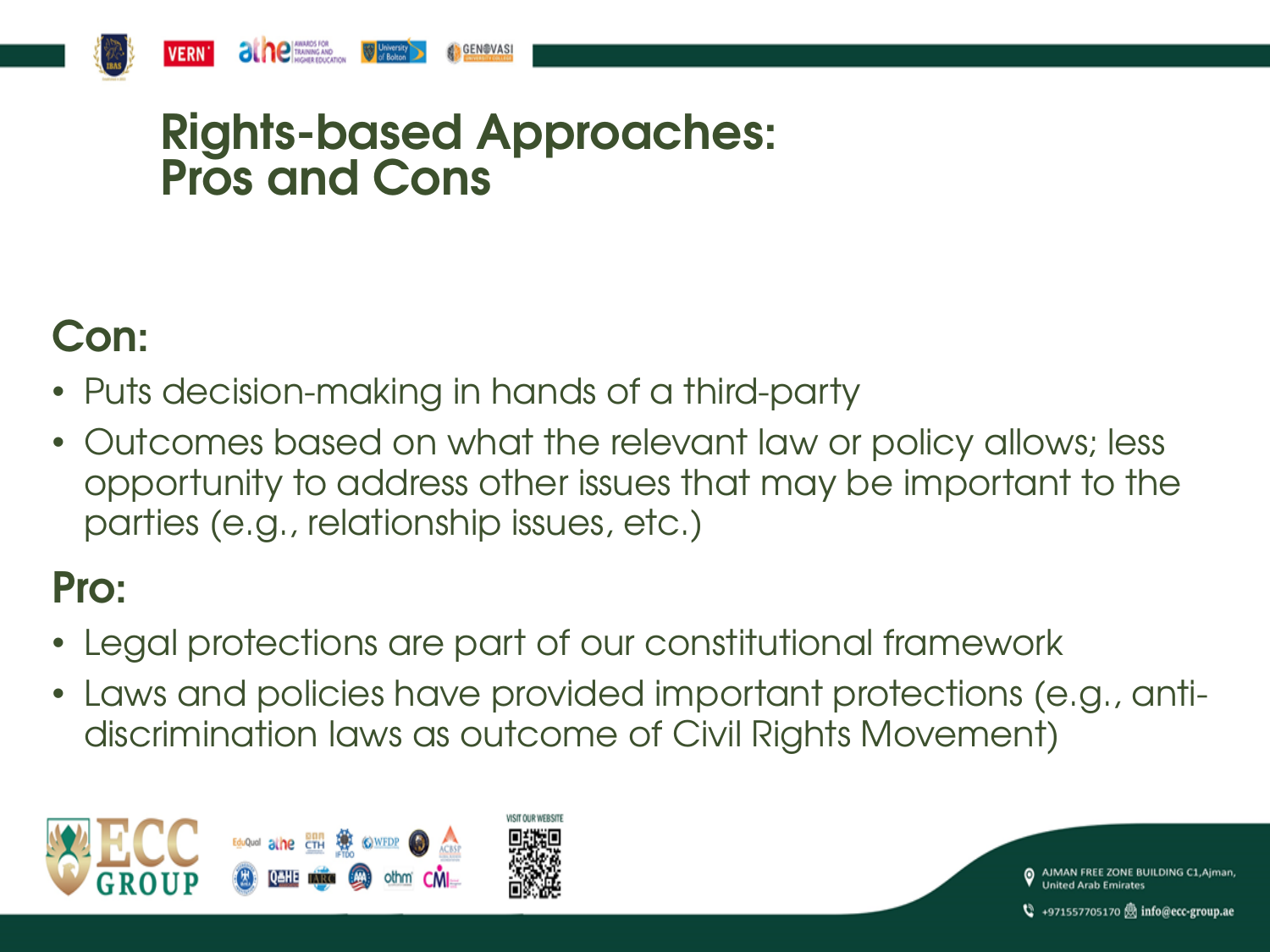

# Rights-based Approaches: Pros and Cons
Con:
Puts decision-making in hands of a third-party
Outcomes based on what the relevant law or policy allows; less opportunity to address other issues that may be important to the parties (e.g., relationship issues, etc.)
Pro:
Legal protections are part of our constitutional framework
Laws and policies have provided important protections (e.g., anti-discrimination laws as outcome of Civil Rights Movement)